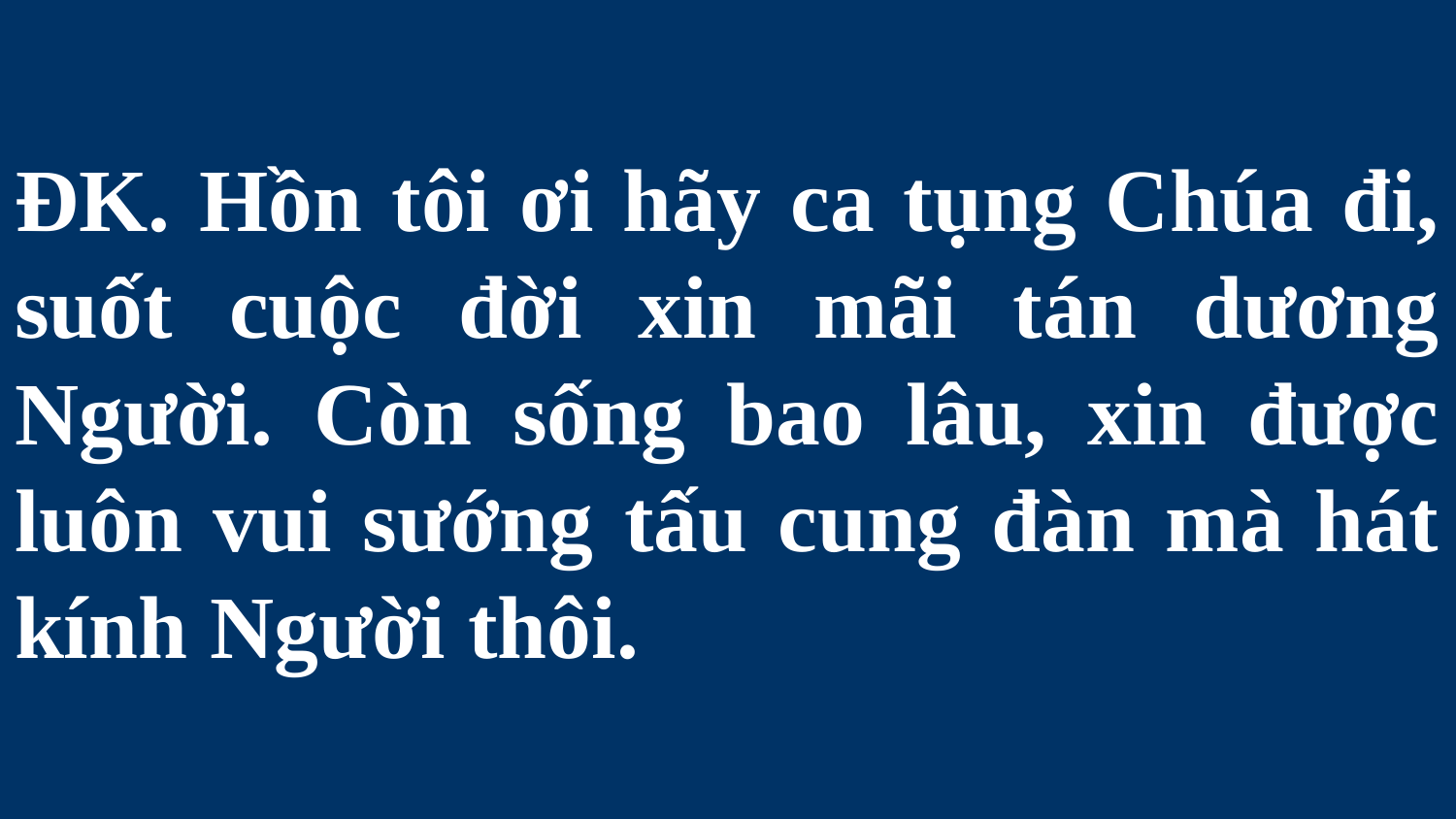

# ĐK. Hồn tôi ơi hãy ca tụng Chúa đi, suốt cuộc đời xin mãi tán dương Người. Còn sống bao lâu, xin được luôn vui sướng tấu cung đàn mà hát kính Người thôi.